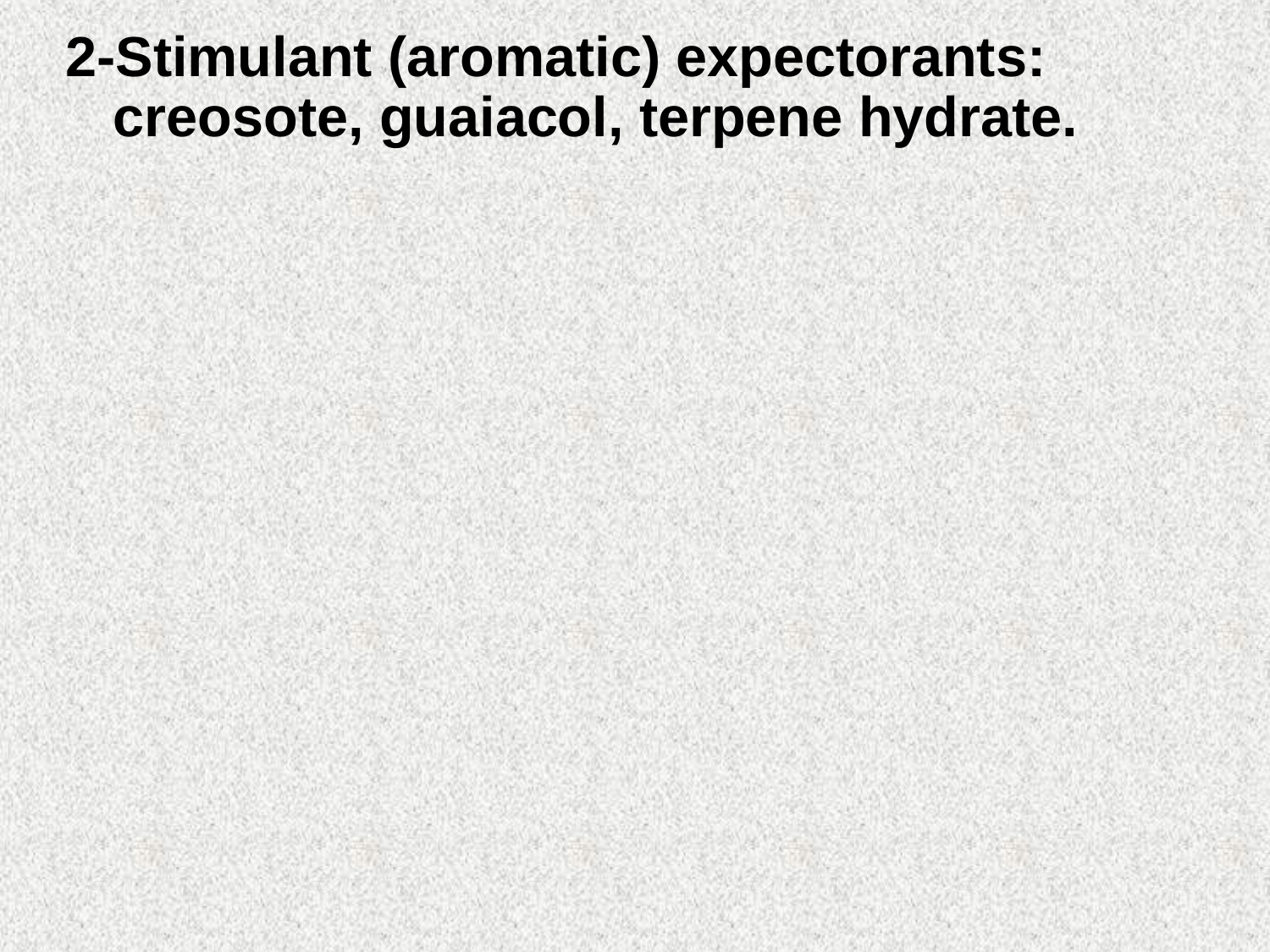

2-Stimulant (aromatic) expectorants: creosote, guaiacol, terpene hydrate.